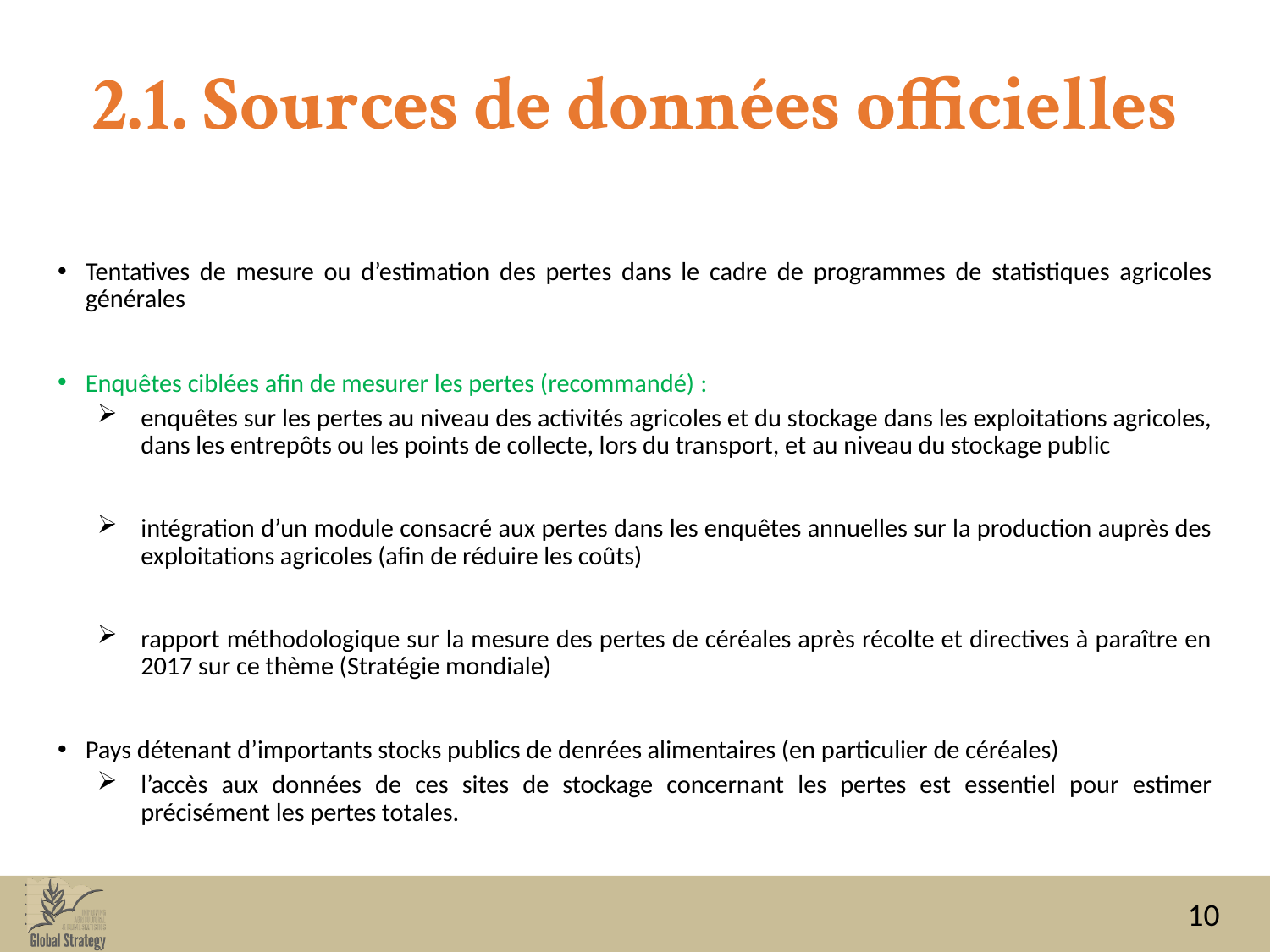

# 2.1. Sources de données officielles
Tentatives de mesure ou d’estimation des pertes dans le cadre de programmes de statistiques agricoles générales

Enquêtes ciblées afin de mesurer les pertes (recommandé) :
enquêtes sur les pertes au niveau des activités agricoles et du stockage dans les exploitations agricoles, dans les entrepôts ou les points de collecte, lors du transport, et au niveau du stockage public

intégration d’un module consacré aux pertes dans les enquêtes annuelles sur la production auprès des exploitations agricoles (afin de réduire les coûts)

rapport méthodologique sur la mesure des pertes de céréales après récolte et directives à paraître en 2017 sur ce thème (Stratégie mondiale)

Pays détenant d’importants stocks publics de denrées alimentaires (en particulier de céréales)
l’accès aux données de ces sites de stockage concernant les pertes est essentiel pour estimer précisément les pertes totales.